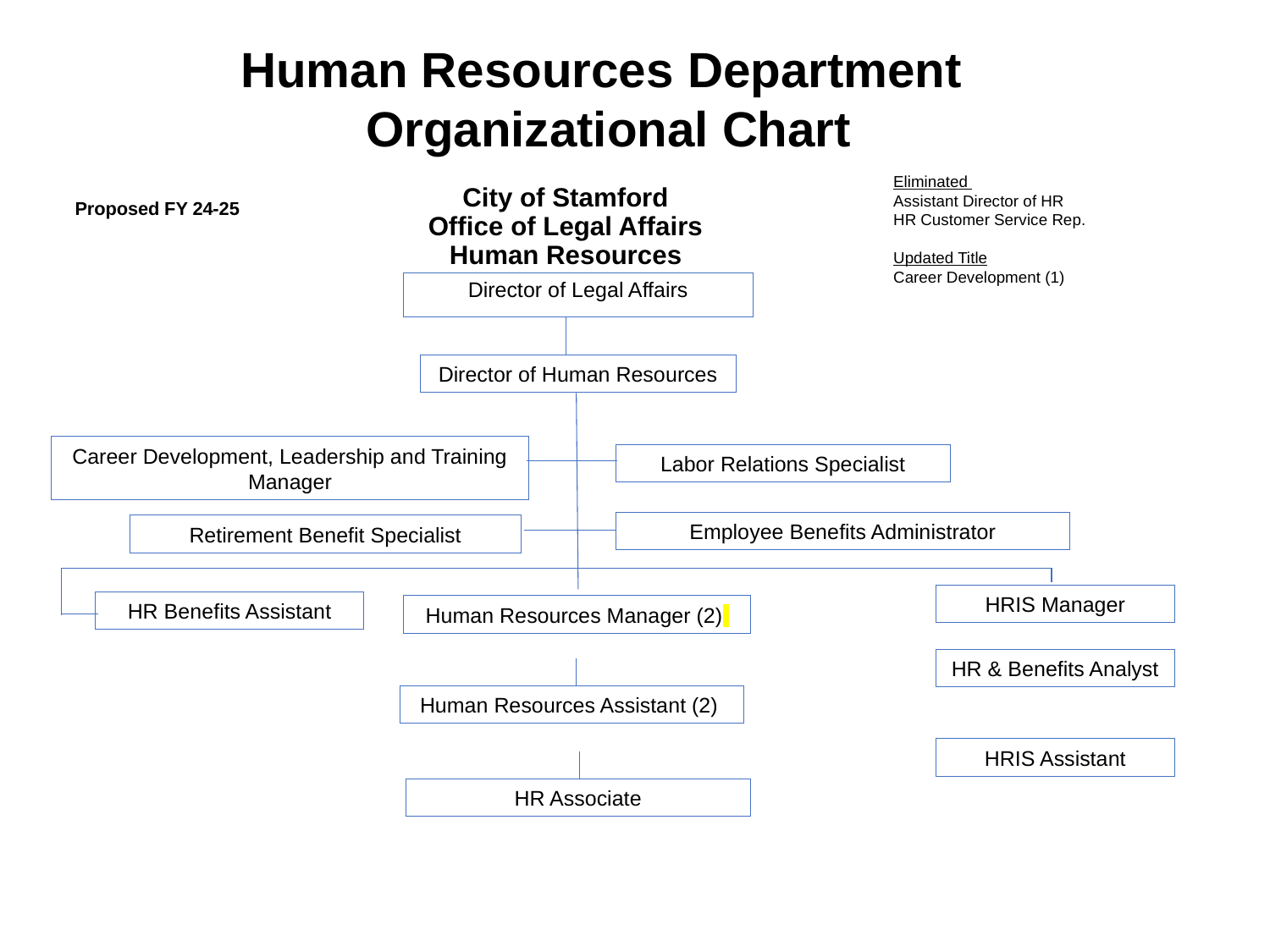

Human Resources Department
Organizational Chart
# City of Stamford Office of Legal Affairs Human Resources
Eliminated
Assistant Director of HR
HR Customer Service Rep.

Updated Title
Career Development (1)
Proposed FY 24-25
Director of Legal Affairs
Director of Human Resources
Career Development, Leadership and Training Manager
Labor Relations Specialist
Employee Benefits Administrator
Retirement Benefit Specialist
HRIS Manager
HR Benefits Assistant
Human Resources Manager (2)
HR & Benefits Analyst
Human Resources Assistant (2)
HRIS Assistant
HR Associate